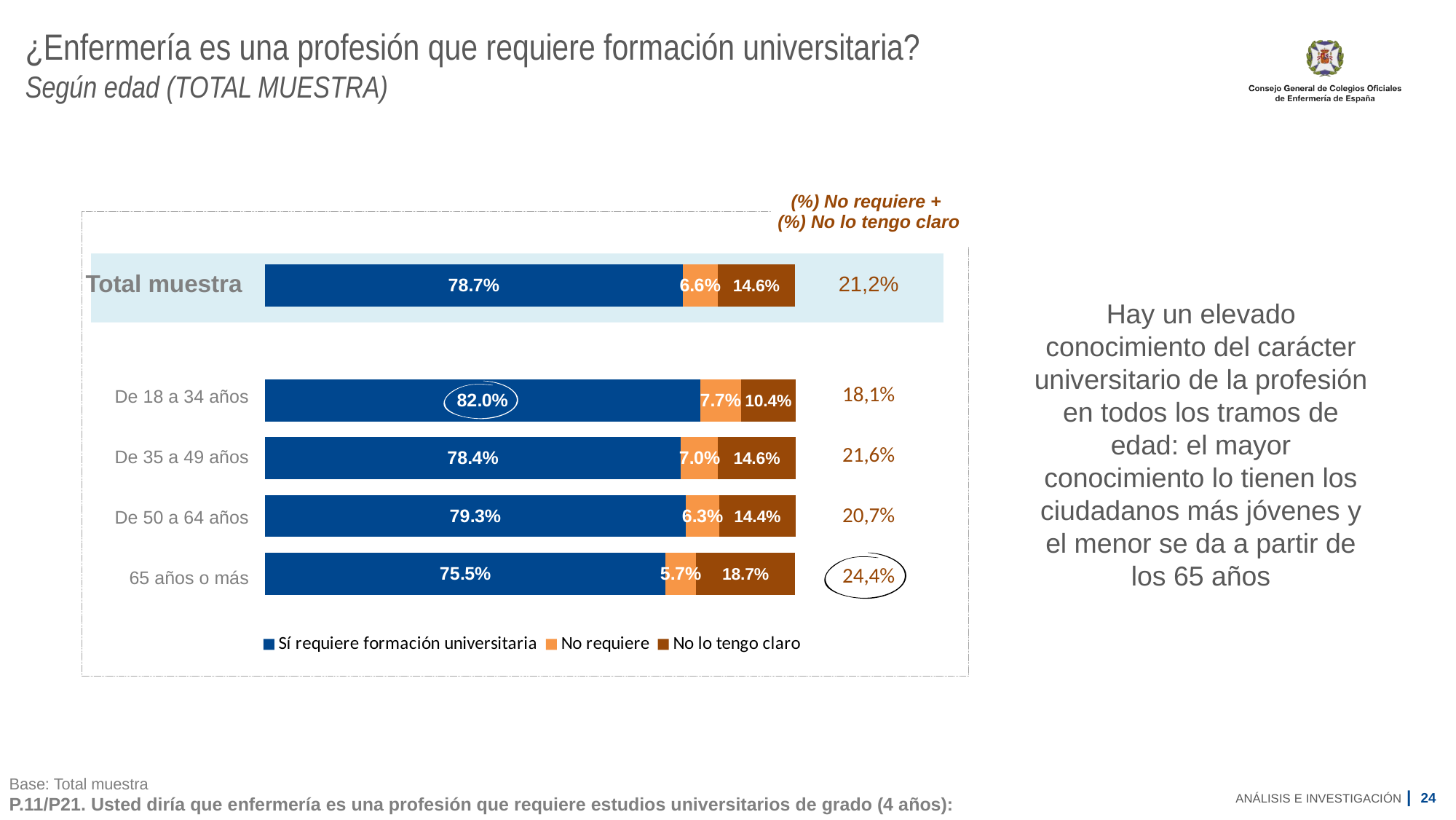

# ¿Enfermería es una profesión que requiere formación universitaria? Según edad (TOTAL MUESTRA)
| (%) No requiere + (%) No lo tengo claro |
| --- |
| 21,2% |
|  |
| 18,1% |
| 21,6% |
| 20,7% |
| 24,4% |

### Chart

| Category | Sí requiere formación universitaria | No requiere | No lo tengo claro |
|---|---|---|---|
|  | 78.7 | 6.6 | 14.6 |
|  | None | None | None |
| De 18 a 34 años | 82.0 | 7.7 | 10.4 |
| De 35 a 49 años | 78.4 | 7.0 | 14.6 |
| De 50 a 64 años | 79.3 | 6.3 | 14.4 |
| Más 65  años | 75.5 | 5.7 | 18.7 |
| Total muestra |
| --- |
|  |
| De 18 a 34 años |
| De 35 a 49 años |
| De 50 a 64 años |
| 65 años o más |
Hay un elevado conocimiento del carácter universitario de la profesión en todos los tramos de edad: el mayor conocimiento lo tienen los ciudadanos más jóvenes y el menor se da a partir de los 65 años

Base: Total muestra
P.11/P21. Usted diría que enfermería es una profesión que requiere estudios universitarios de grado (4 años):